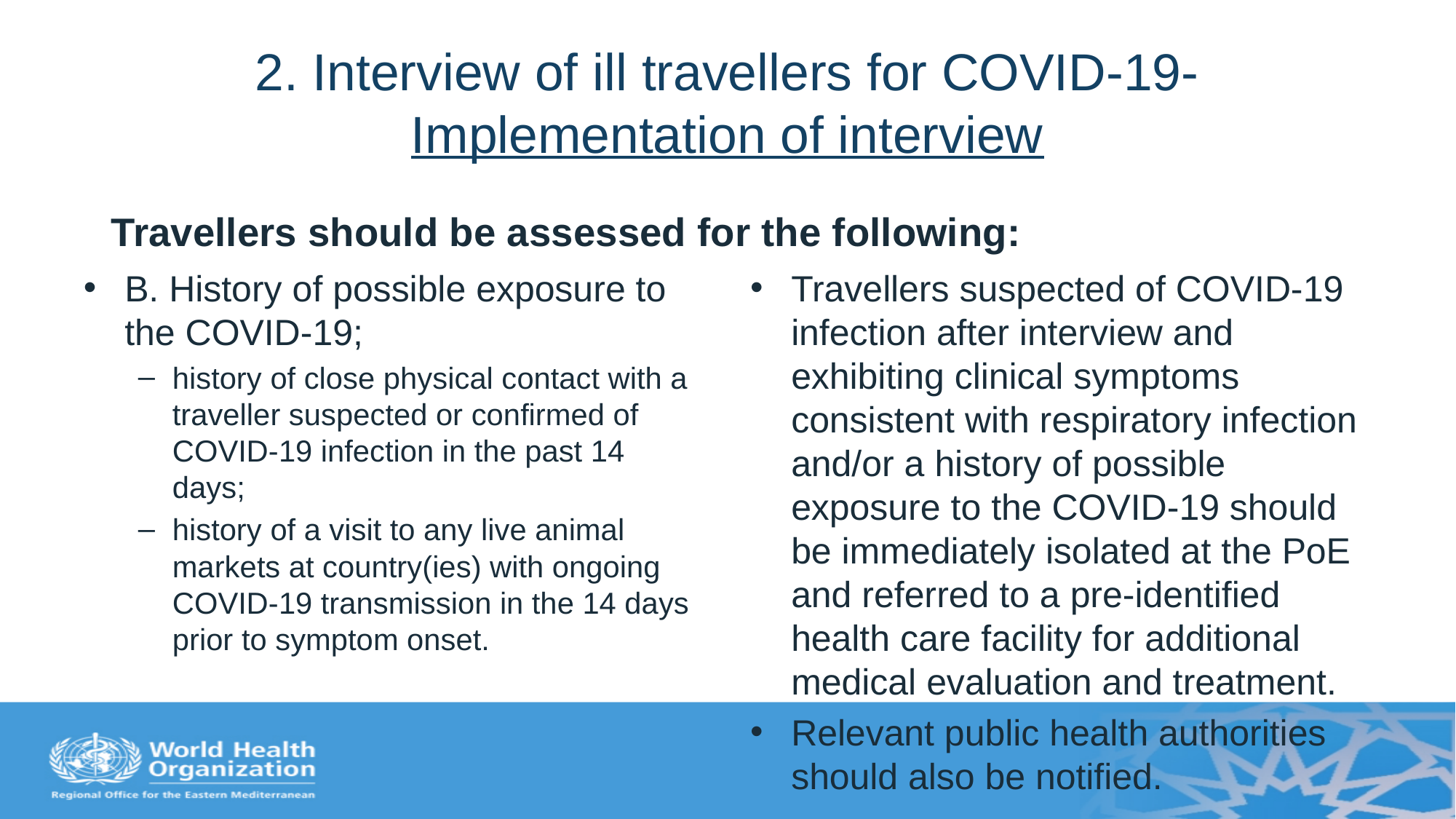

# 2. Interview of ill travellers for COVID-19- Implementation of interview
Travellers should be assessed for the following:
B. History of possible exposure to the COVID-19;
history of close physical contact with a traveller suspected or confirmed of COVID-19 infection in the past 14 days;
history of a visit to any live animal markets at country(ies) with ongoing COVID-19 transmission in the 14 days prior to symptom onset.

Travellers suspected of COVID-19 infection after interview and exhibiting clinical symptoms consistent with respiratory infection and/or a history of possible exposure to the COVID-19 should be immediately isolated at the PoE and referred to a pre-identified health care facility for additional medical evaluation and treatment.
Relevant public health authorities should also be notified.